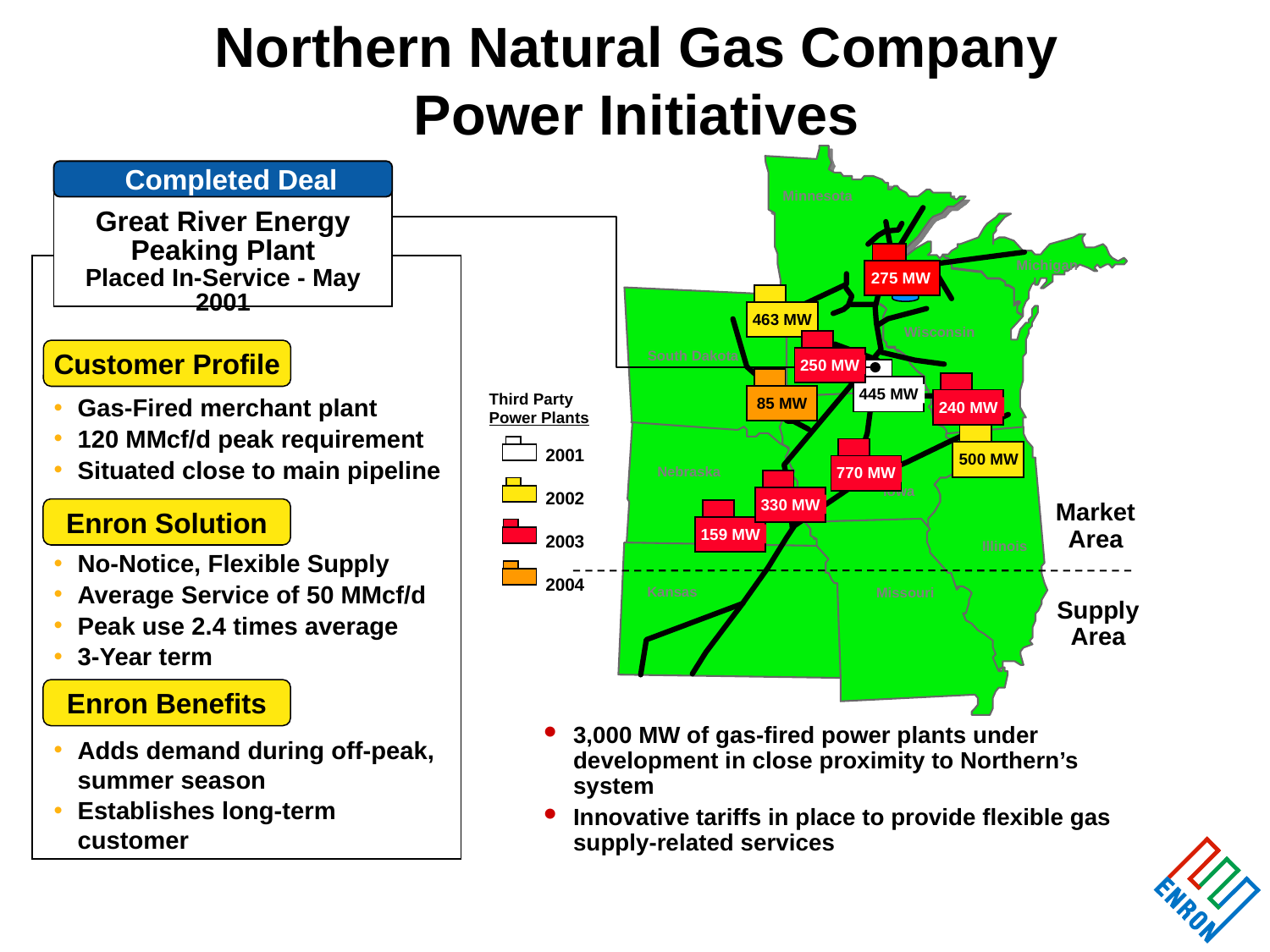

# Northern Natural Gas Company Power Initiatives

Completed Deal
Minnesota

Great River Energy Peaking Plant
Placed In-Service - May 2001

Michigan

275 MW

463 MW
Wisconsin

250 MW
Customer Profile
South Dakota

85 MW

240 MW
445 MW
Gas-Fired merchant plant
120 MMcf/d peak requirement
Situated close to main pipeline

No-Notice, Flexible Supply
Average Service of 50 MMcf/d
Peak use 2.4 times average
3-Year term

Adds demand during off-peak, summer season
Establishes long-term customer

Third Party
Power Plants

2001
2002
2003
2004

770 MW
500 MW
Nebraska

330 MW
Iowa

372 MW
Market Area
Enron Solution

159 MW

Illinois

Kansas
Missouri
Supply Area

Enron Benefits
3,000 MW of gas-fired power plants under development in close proximity to Northern’s system
Innovative tariffs in place to provide flexible gas supply-related services